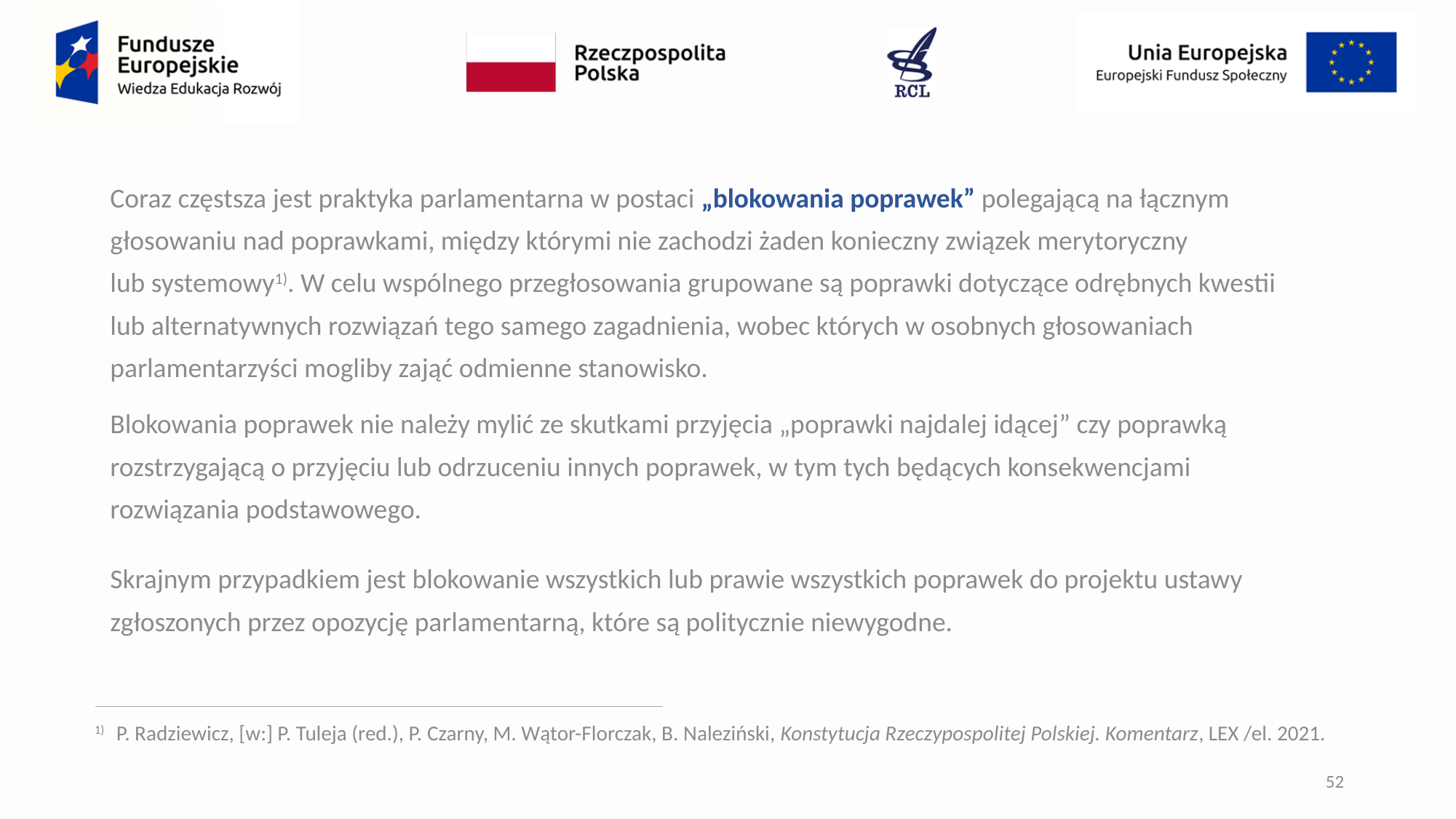

Coraz częstsza jest praktyka parlamentarna w postaci „blokowania poprawek” polegającą na łącznym głosowaniu nad poprawkami, między którymi nie zachodzi żaden konieczny związek merytoryczny
lub systemowy1). W celu wspólnego przegłosowania grupowane są poprawki dotyczące odrębnych kwestii
lub alternatywnych rozwiązań tego samego zagadnienia, wobec których w osobnych głosowaniach parlamentarzyści mogliby zająć odmienne stanowisko.
Blokowania poprawek nie należy mylić ze skutkami przyjęcia „poprawki najdalej idącej” czy poprawką rozstrzygającą o przyjęciu lub odrzuceniu innych poprawek, w tym tych będących konsekwencjami
rozwiązania podstawowego.
Skrajnym przypadkiem jest blokowanie wszystkich lub prawie wszystkich poprawek do projektu ustawy zgłoszonych przez opozycję parlamentarną, które są politycznie niewygodne.
1)	P. Radziewicz, [w:] P. Tuleja (red.), P. Czarny, M. Wątor-Florczak, B. Naleziński, Konstytucja Rzeczypospolitej Polskiej. Komentarz, LEX /el. 2021.
52